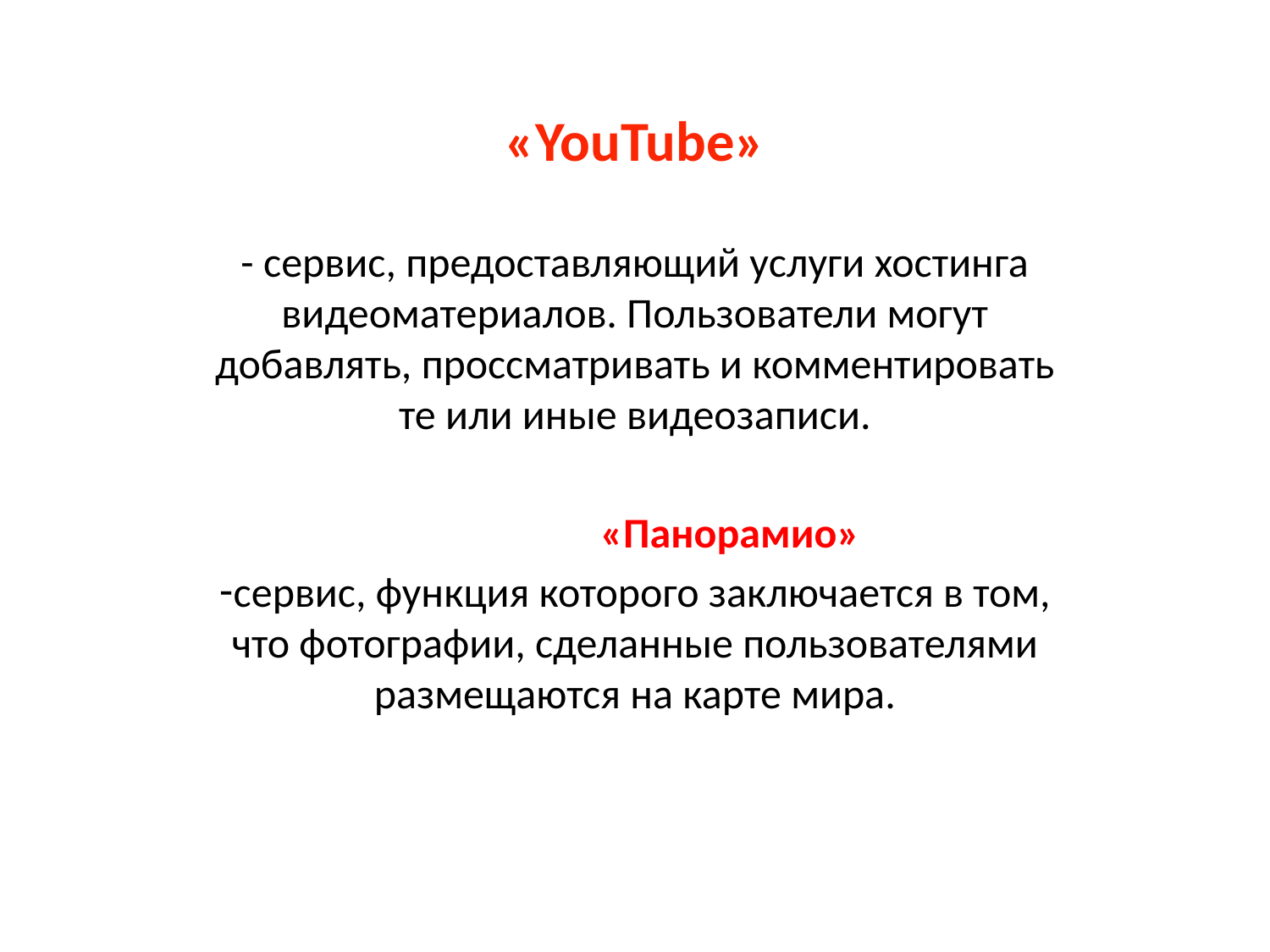

# «YouTube»
- сервис, предоставляющий услуги хостинга видеоматериалов. Пользователи могут добавлять, проссматривать и комментировать те или иные видеозаписи.

                    «Панорамио»
сервис, функция которого заключается в том, что фотографии, сделанные пользователями размещаются на карте мира.